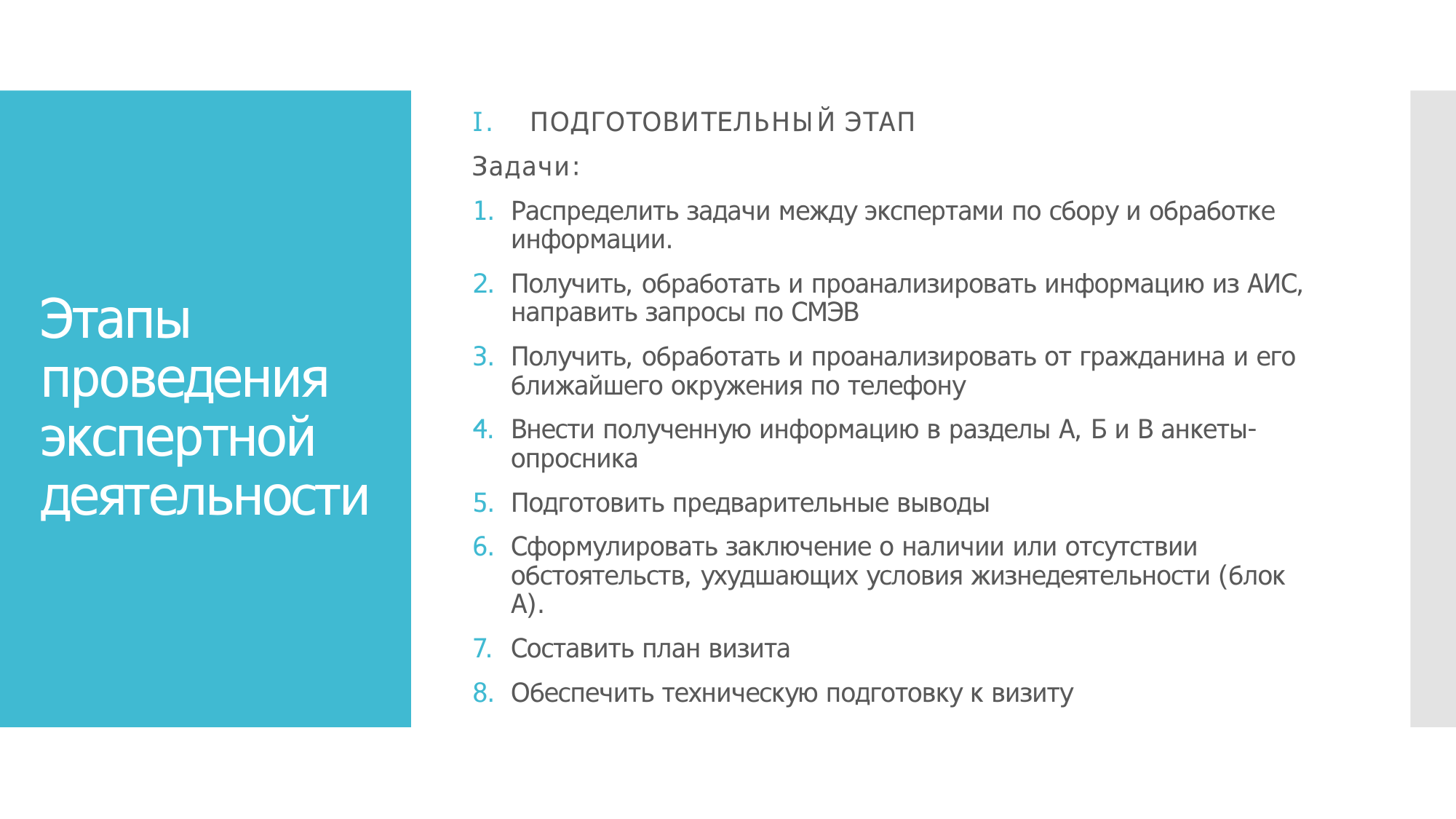

ПОДГОТОВИТЕЛЬНЫЙ ЭТАП
Задачи:
Распределить задачи между экспертами по сбору и обработке информации.
Получить, обработать и проанализировать информацию из АИС, направить запросы по СМЭВ
Получить, обработать и проанализировать от гражданина и его ближайшего окружения по телефону
Внести полученную информацию в разделы А, Б и В анкеты-опросника
Подготовить предварительные выводы
Сформулировать заключение о наличии или отсутствии обстоятельств, ухудшающих условия жизнедеятельности (блок А).
Составить план визита
Обеспечить техническую подготовку к визиту
# Этапы проведения экспертной деятельности